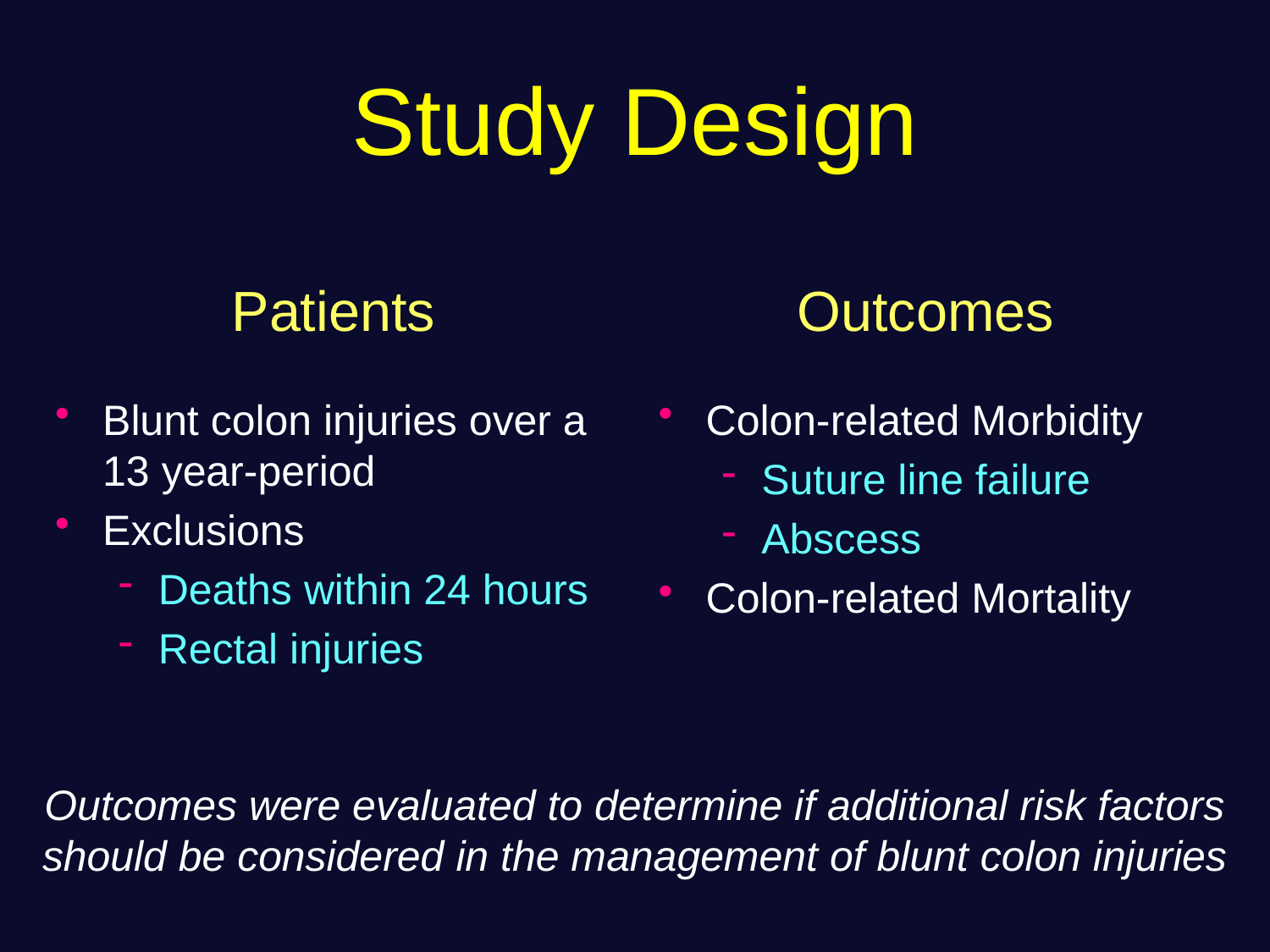

# Study Design
Patients
Outcomes
Blunt colon injuries over a 13 year-period
Exclusions
Deaths within 24 hours
Rectal injuries

Colon-related Morbidity
Suture line failure
Abscess
Colon-related Mortality

Outcomes were evaluated to determine if additional risk factors should be considered in the management of blunt colon injuries